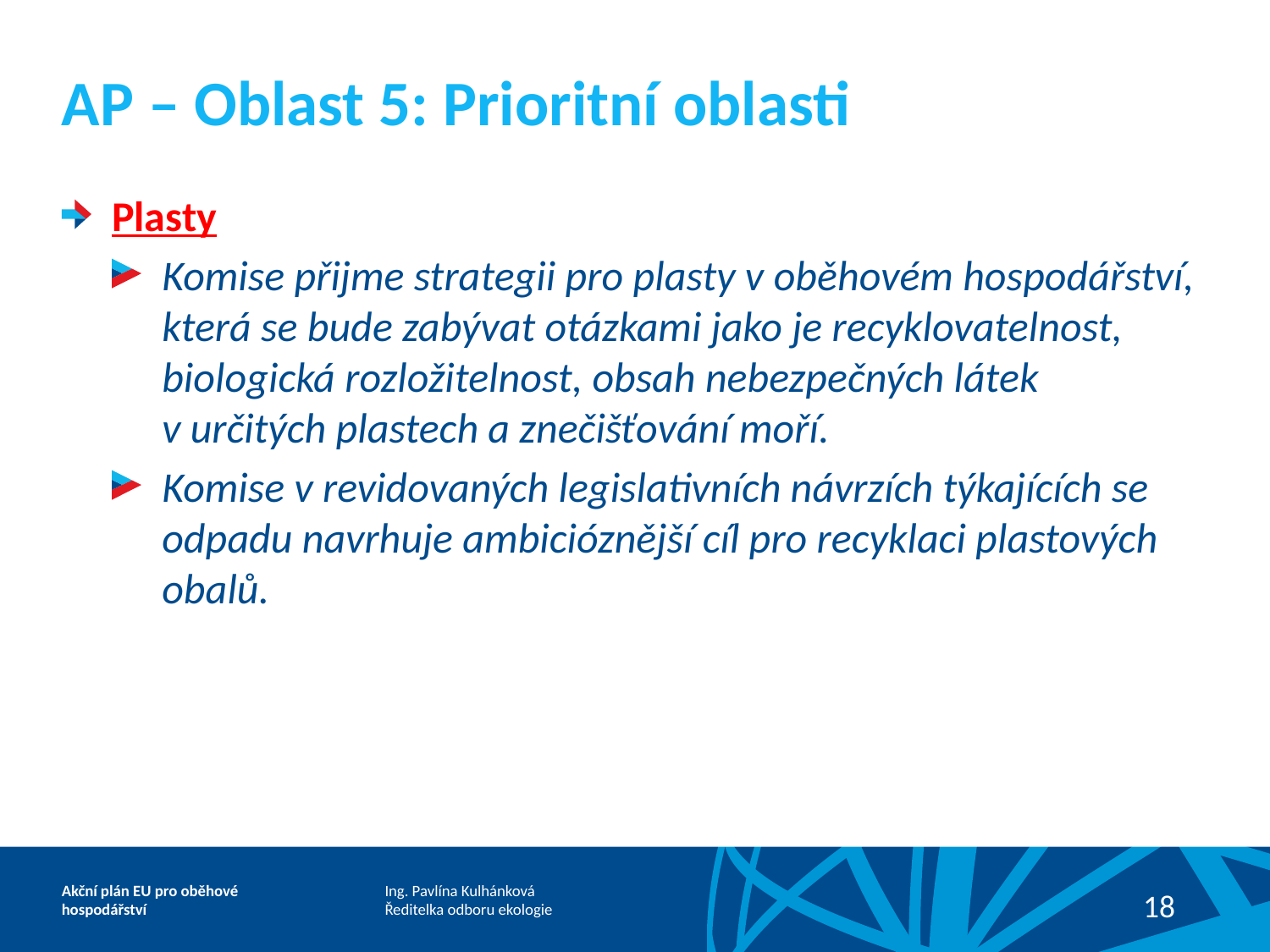

# AP – Oblast 5: Prioritní oblasti
Plasty
Komise přijme strategii pro plasty v oběhovém hospodářství, která se bude zabývat otázkami jako je recyklovatelnost, biologická rozložitelnost, obsah nebezpečných látek v určitých plastech a znečišťování moří.
Komise v revidovaných legislativních návrzích týkajících se odpadu navrhuje ambicióznější cíl pro recyklaci plastových obalů.